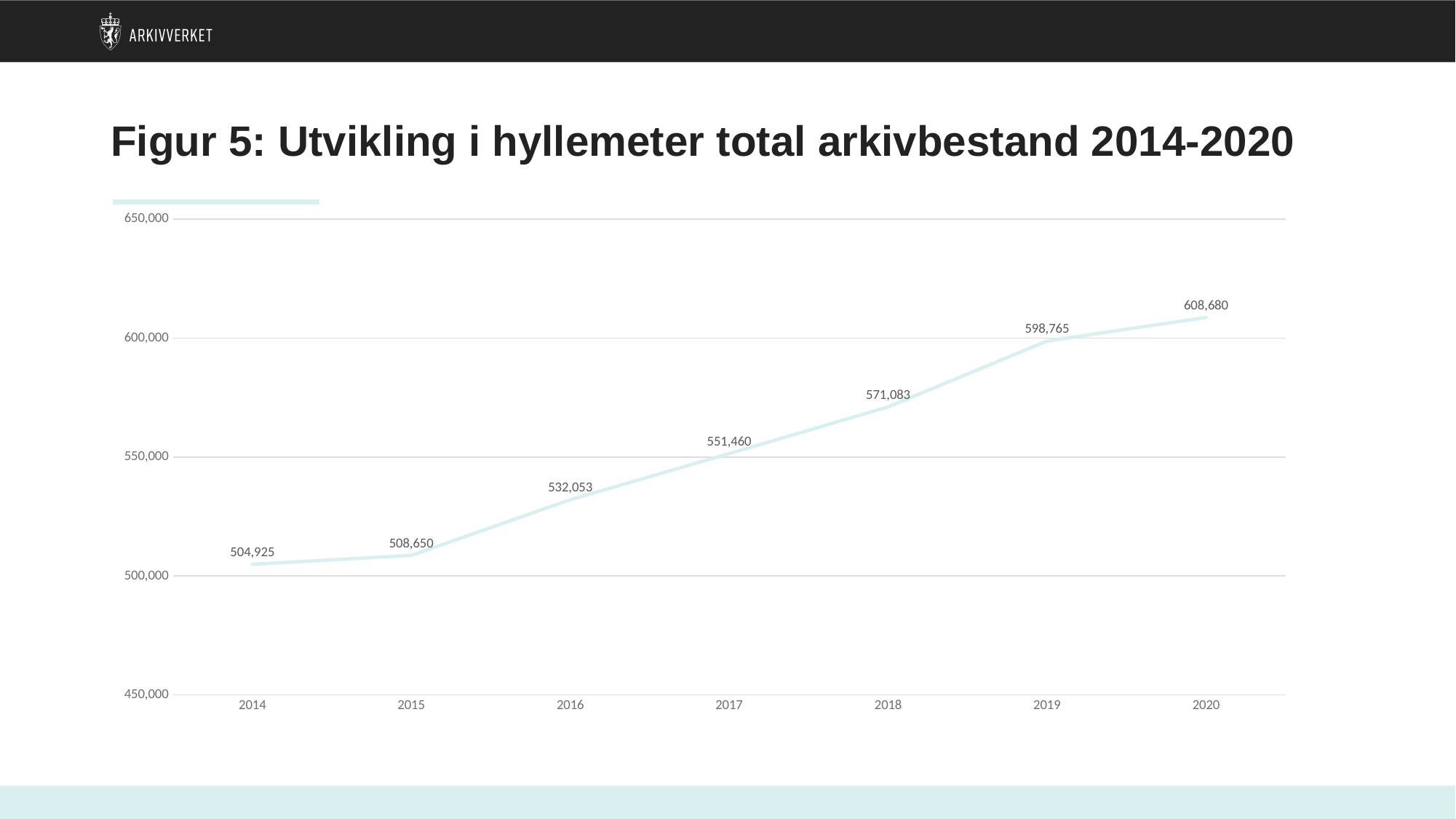

# Figur 5: Utvikling i hyllemeter total arkivbestand 2014-2020

### Chart

| Category |  |
|---|---|
| 2014 | 504925.0 |
| 2015 | 508650.0 |
| 2016 | 532053.0 |
| 2017 | 551460.0 |
| 2018 | 571083.0 |
| 2019 | 598765.0 |
| 2020 | 608679.97 |